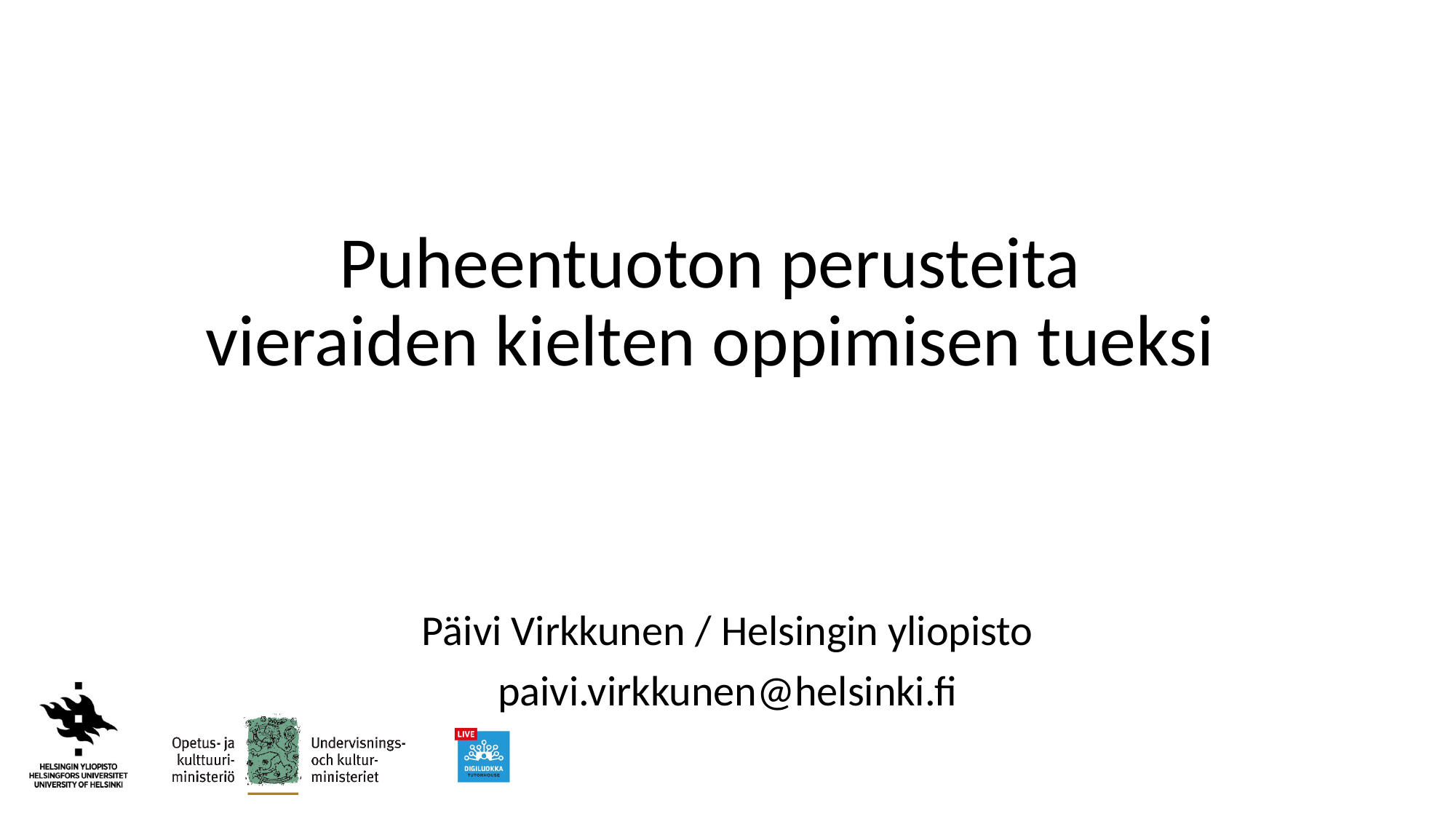

# Puheentuoton perusteita vieraiden kielten oppimisen tueksi

Päivi Virkkunen / Helsingin yliopisto
paivi.virkkunen@helsinki.fi